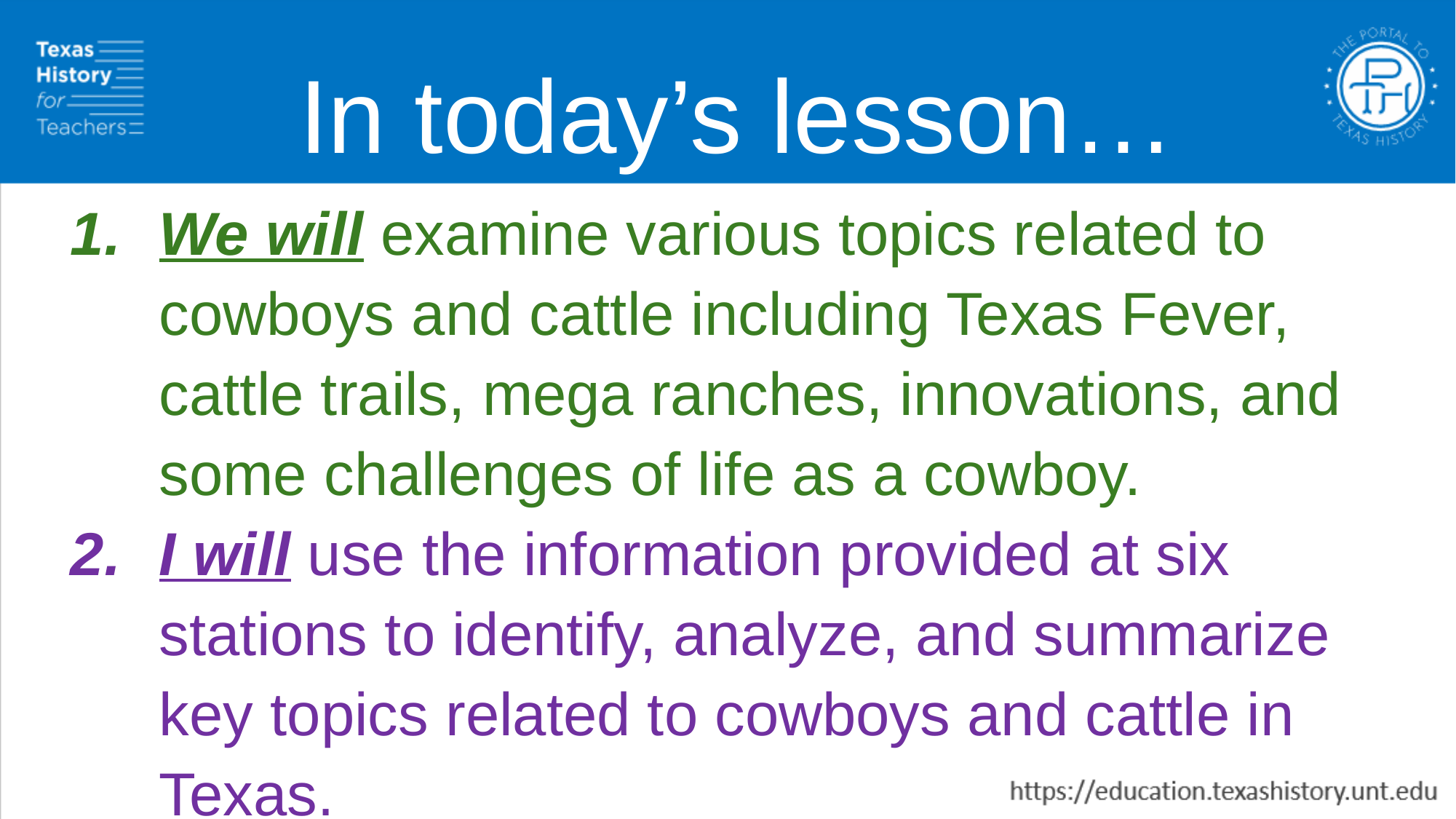

In today’s lesson…
We will examine various topics related to cowboys and cattle including Texas Fever, cattle trails, mega ranches, innovations, and some challenges of life as a cowboy.
I will use the information provided at six stations to identify, analyze, and summarize key topics related to cowboys and cattle in Texas.